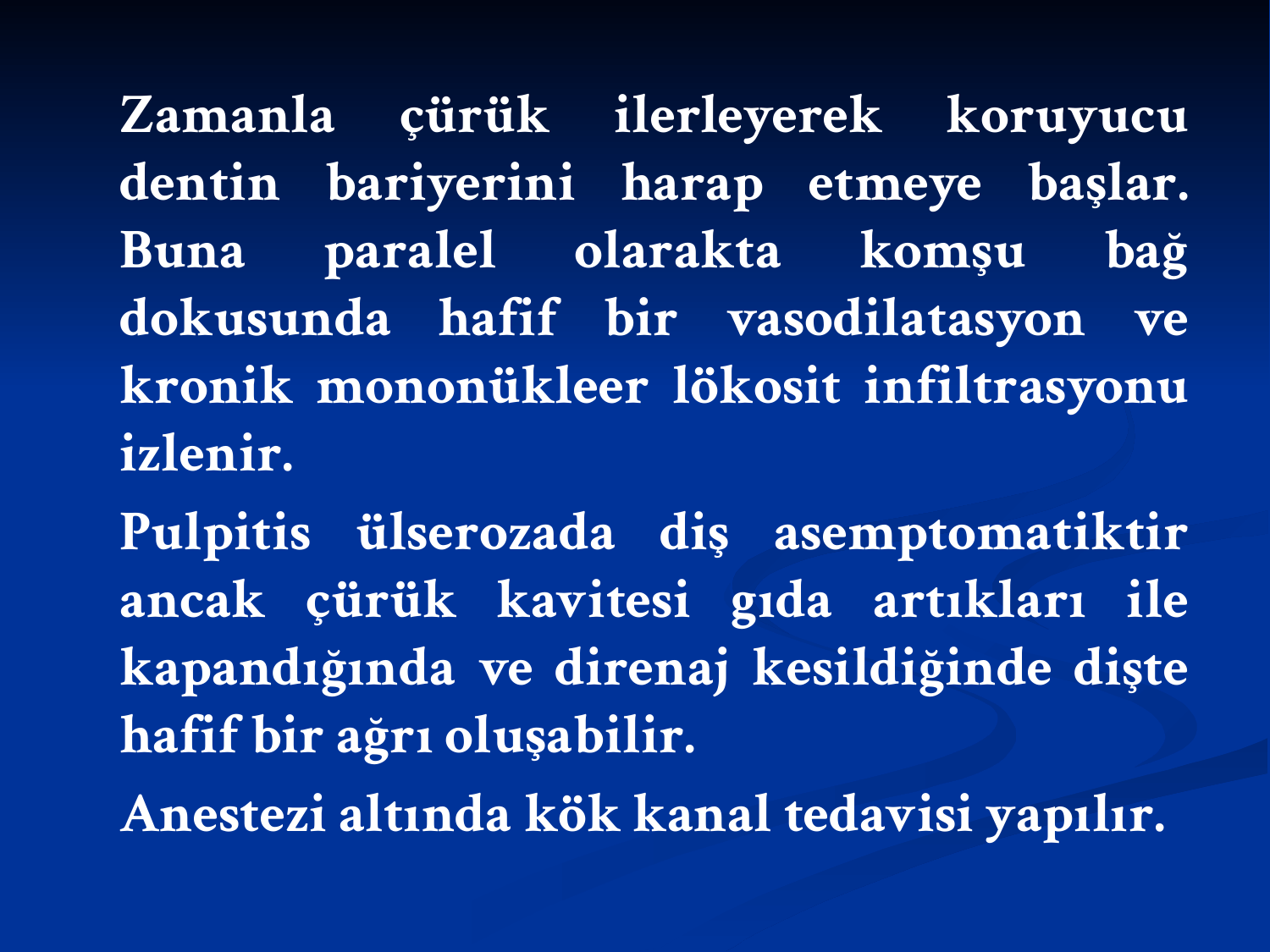

Zamanla çürük ilerleyerek koruyucu dentin bariyerini harap etmeye başlar. Buna paralel olarakta komşu bağ dokusunda hafif bir vasodilatasyon ve kronik mononükleer lökosit infiltrasyonu izlenir.
	Pulpitis ülserozada diş asemptomatiktir ancak çürük kavitesi gıda artıkları ile kapandığında ve direnaj kesildiğinde dişte hafif bir ağrı oluşabilir.
	Anestezi altında kök kanal tedavisi yapılır.